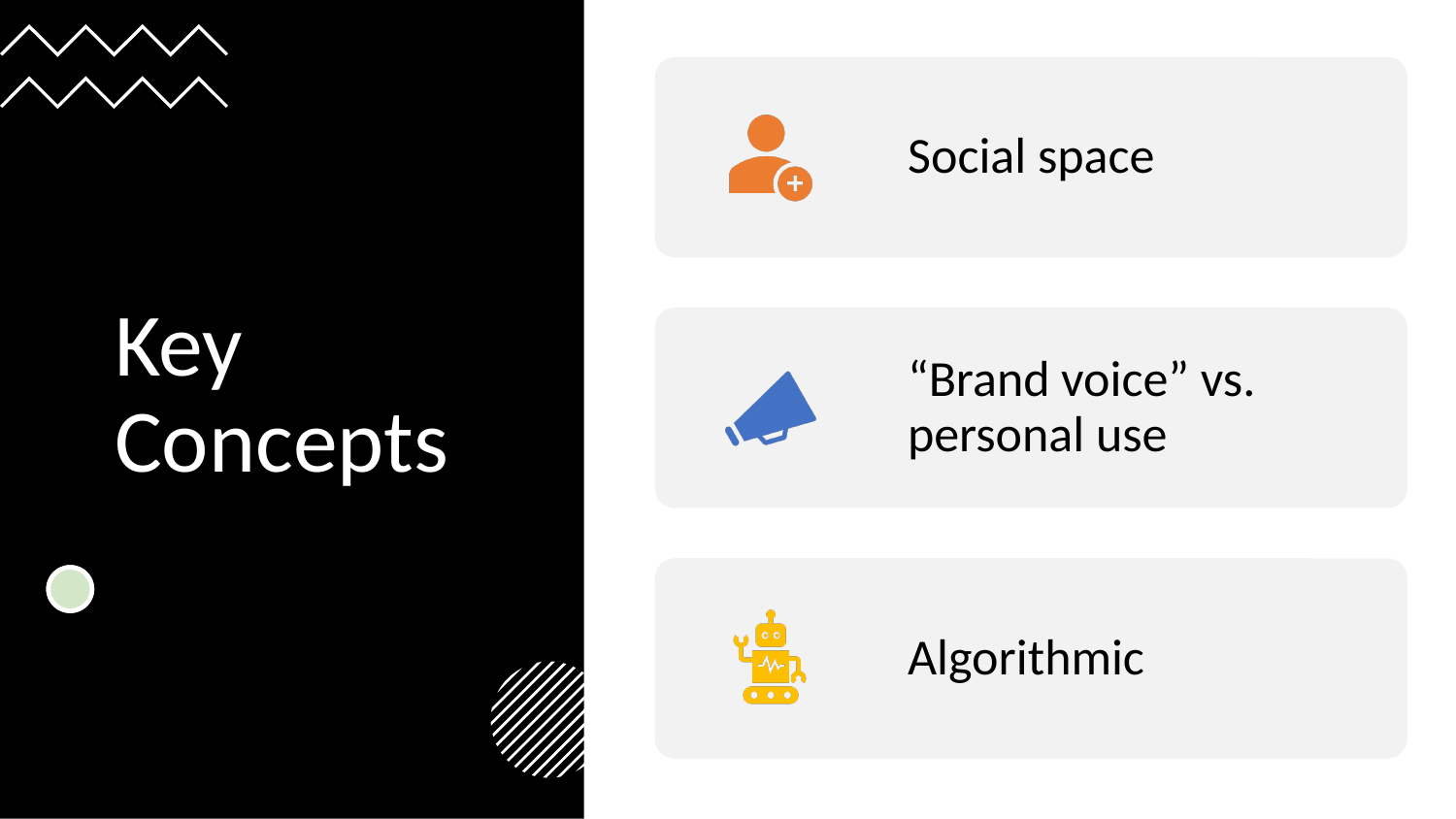

Social space
“Brand voice” vs. personal use
Algorithmic
# Key Concepts